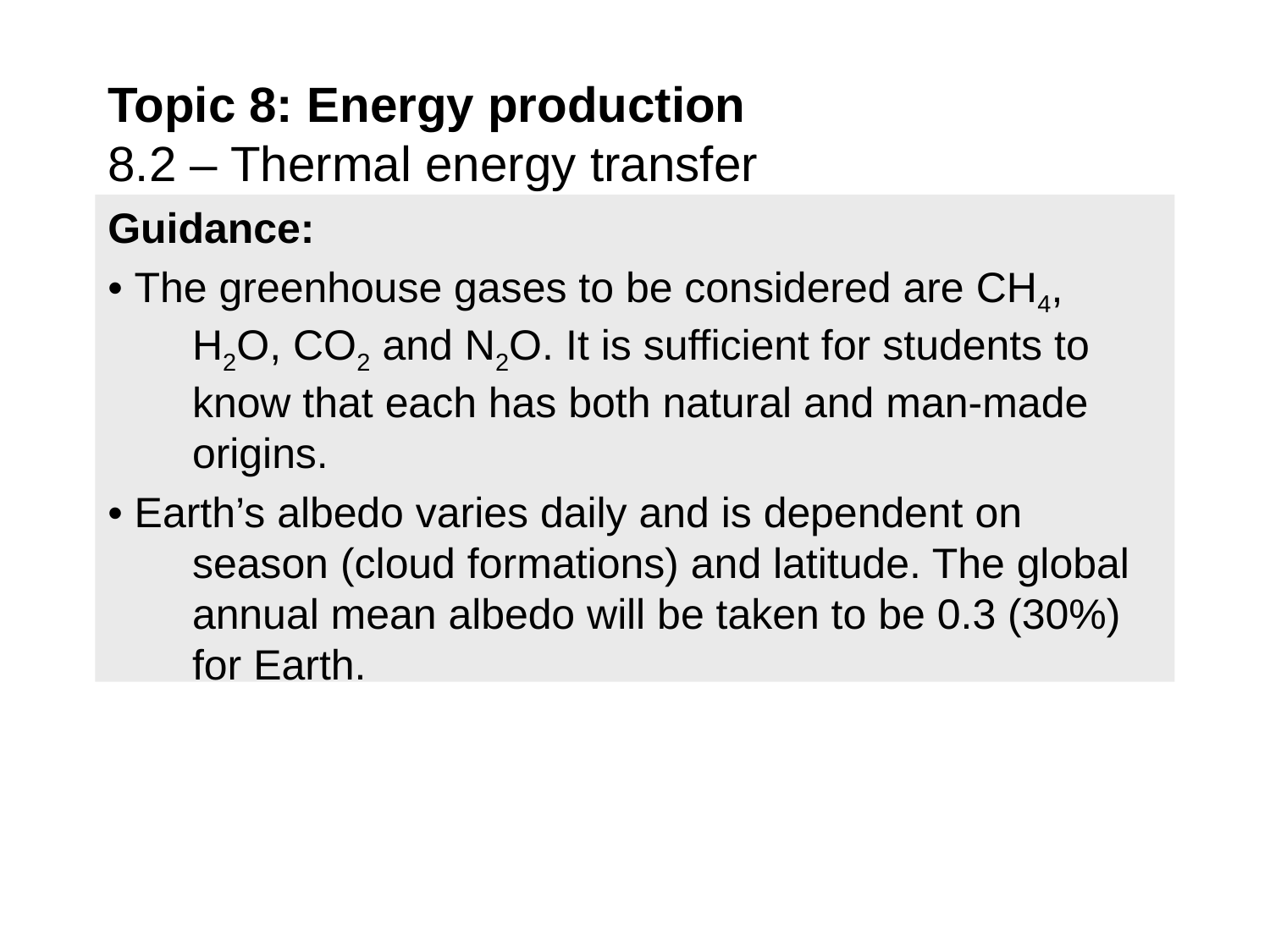

Topic 8: Energy production
8.2 – Thermal energy transfer
Guidance:
• The greenhouse gases to be considered are CH4, H2O, CO2 and N2O. It is sufficient for students to know that each has both natural and man-made origins.
• Earth’s albedo varies daily and is dependent on season (cloud formations) and latitude. The global annual mean albedo will be taken to be 0.3 (30%) for Earth.